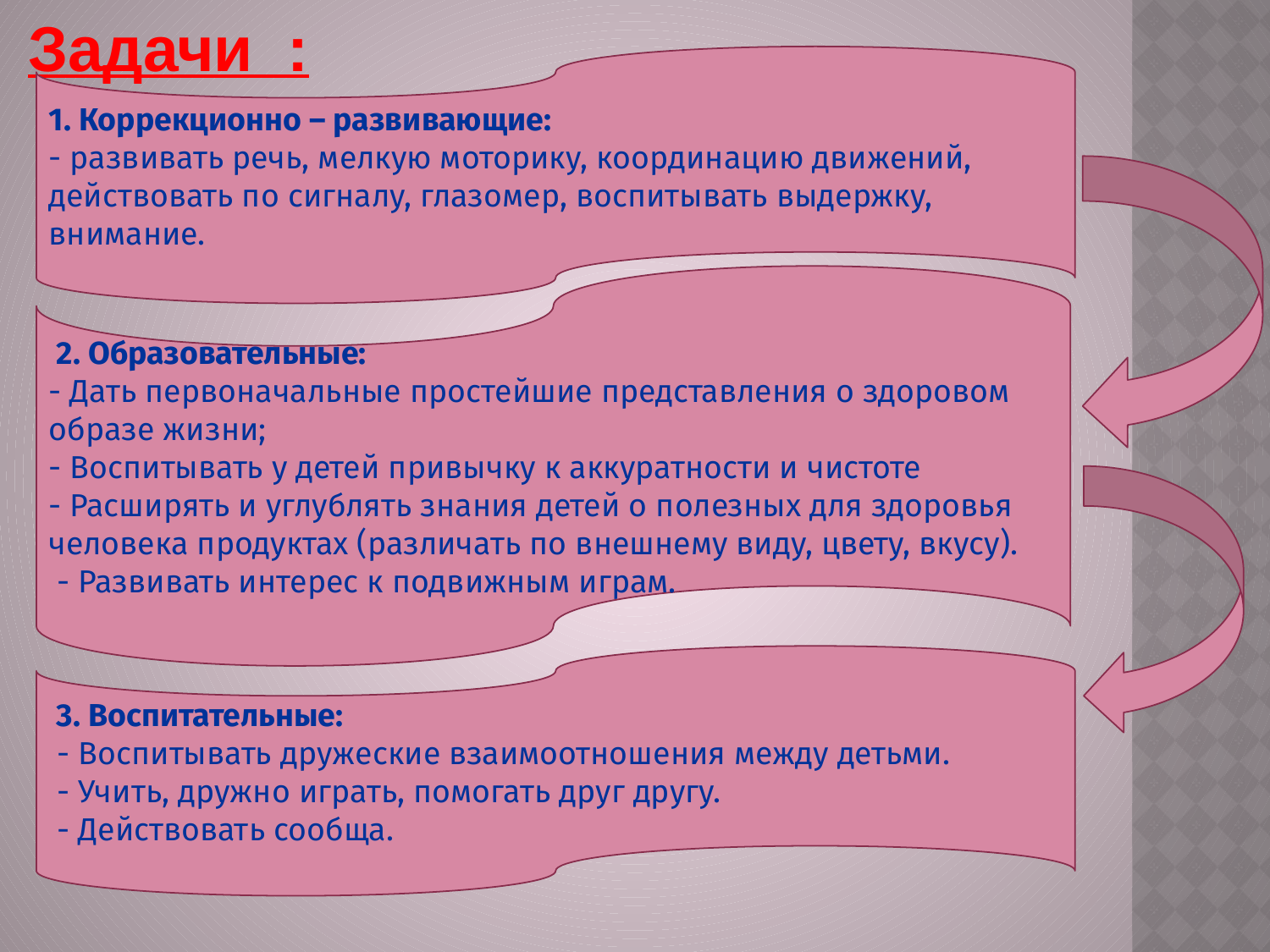

Задачи  :
1. Коррекционно – развивающие:
- развивать речь, мелкую моторику, координацию движений, действовать по сигналу, глазомер, воспитывать выдержку,  внимание.

 2. Образовательные:
- Дать первоначальные простейшие представления о здоровом образе жизни;
- Воспитывать у детей привычку к аккуратности и чистоте
- Расширять и углублять знания детей о полезных для здоровья человека продуктах (различать по внешнему виду, цвету, вкусу).
 - Развивать интерес к подвижным играм.

 3. Воспитательные:
 - Воспитывать дружеские взаимоотношения между детьми.
 - Учить, дружно играть, помогать друг другу.
 - Действовать сообща.